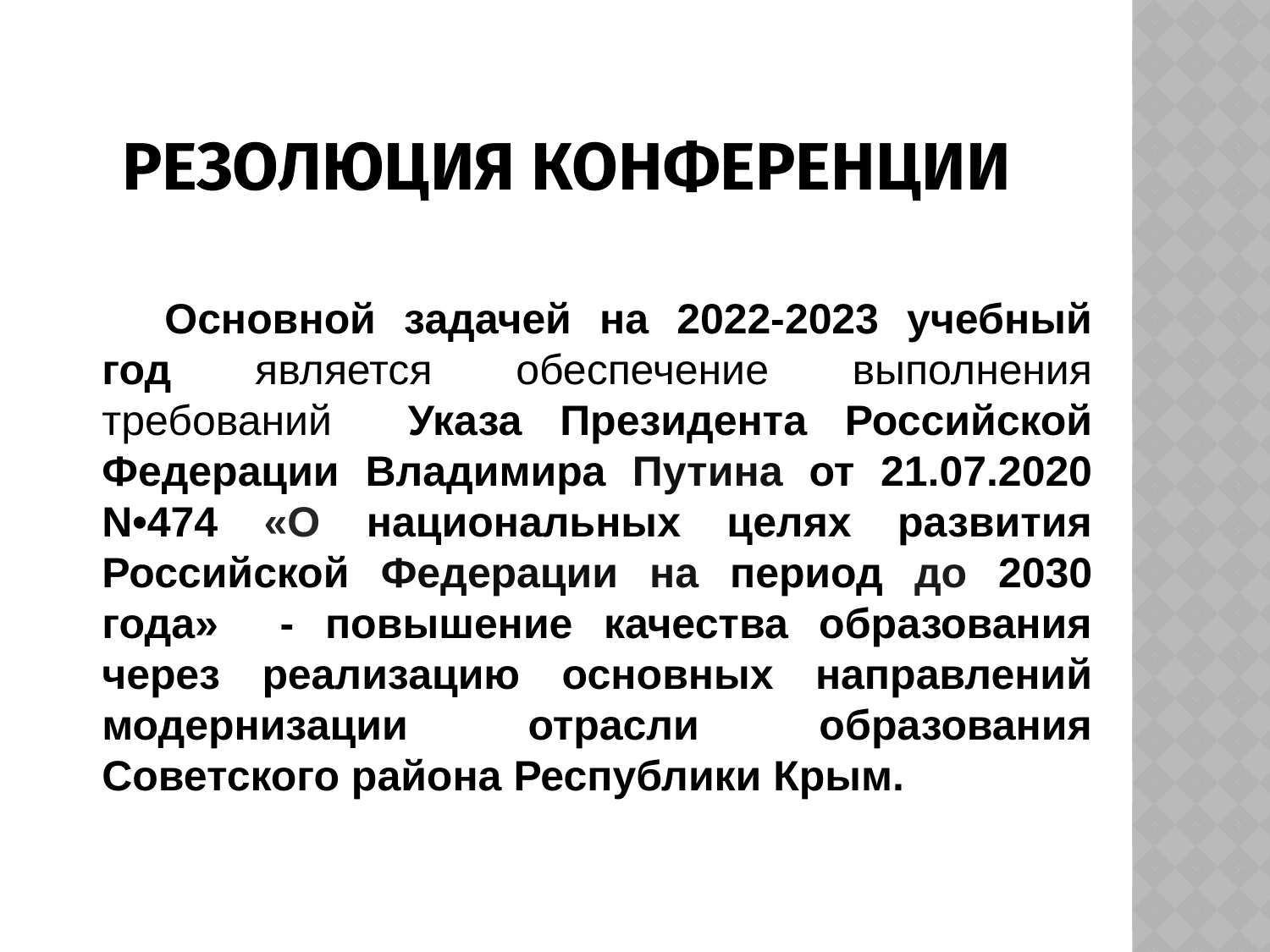

# Резолюция конференции
Основной задачей на 2022-2023 учебный год является обеспечение выполнения требований  Указа Президента Российской Федерации Владимира Путина от 21.07.2020 N•474 «О национальных целях развития Российской Федерации на период до 2030 года»  - повышение качества образования через реализацию основных направлений модернизации отрасли образования Советского района Республики Крым.